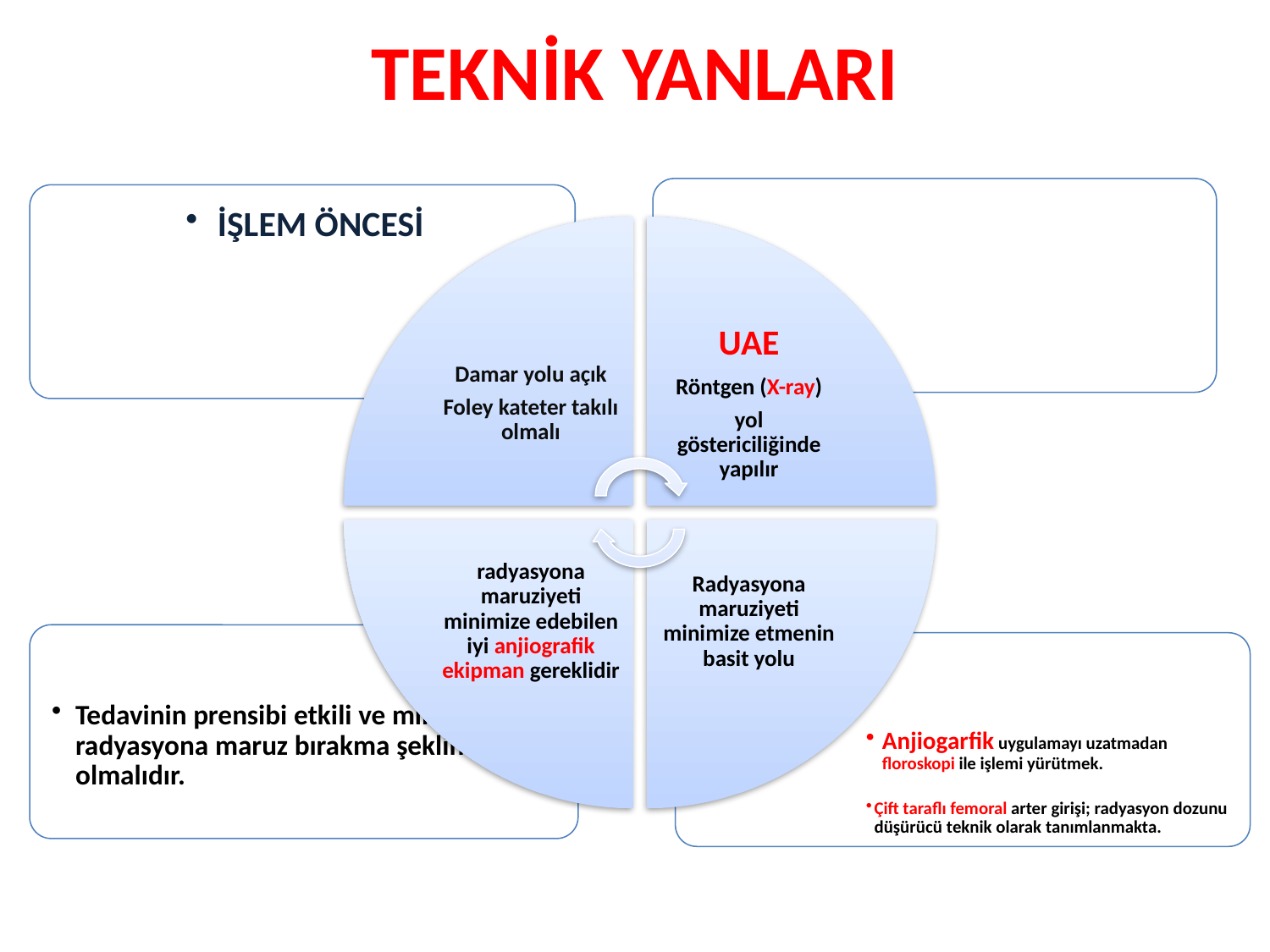

# TEKNİK YANLARI

Anjiogarfik uygulamayı uzatmadan floroskopi ile işlemi yürütmek.

Çift taraflı femoral arter girişi; radyasyon dozunu düşürücü teknik olarak tanımlanmakta.
Tedavinin prensibi etkili ve minimal radyasyona maruz bırakma şeklinde olmalıdır.

İŞLEM ÖNCESİ
Damar yolu açık
Foley kateter takılı olmalı
UAE
Röntgen (X-ray)
yol göstericiliğinde yapılır
Radyasyona maruziyeti minimize etmenin basit yolu
radyasyona maruziyeti minimize edebilen iyi anjiografik ekipman gereklidir